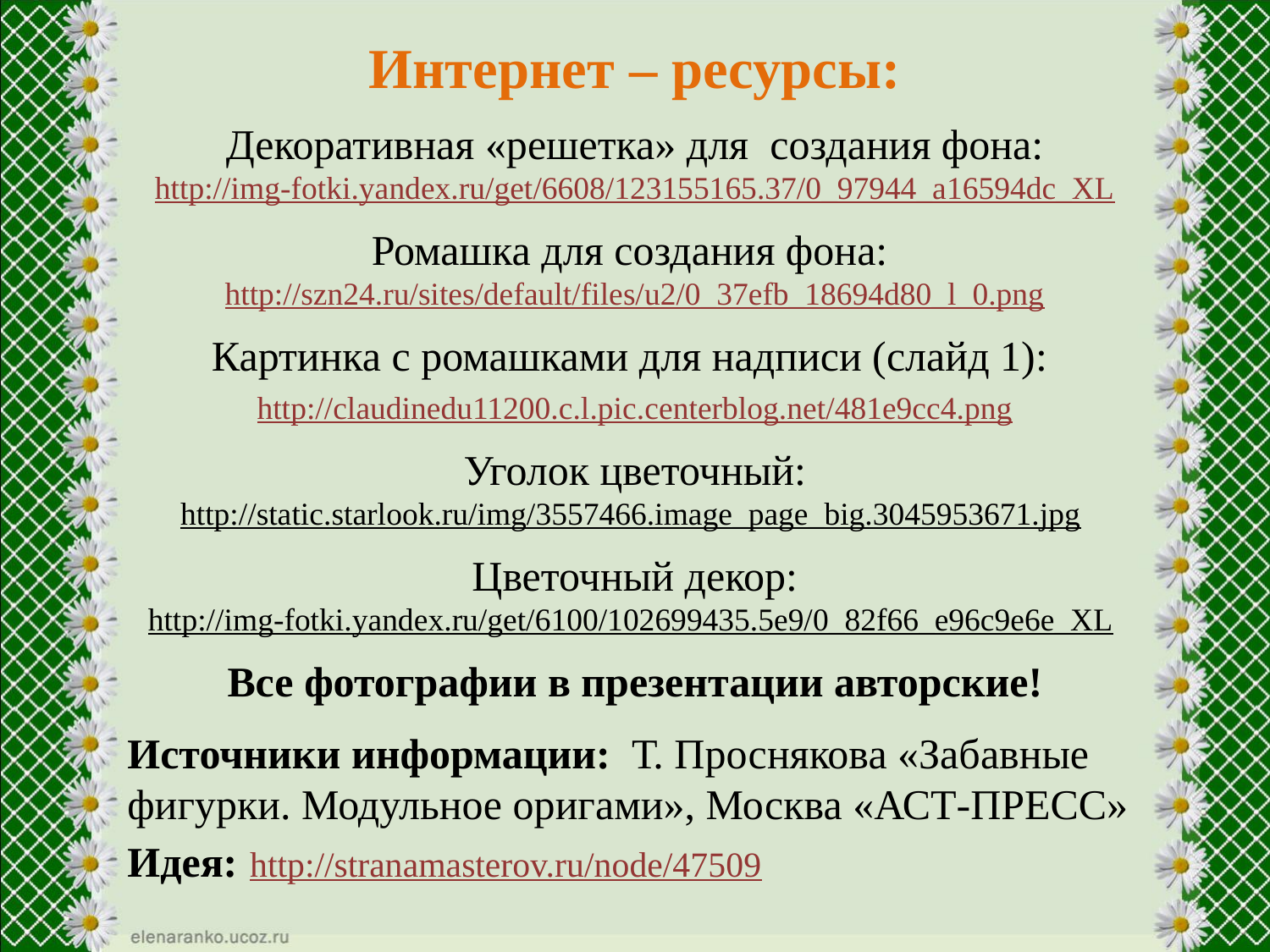

Интернет – ресурсы:

Декоративная «решетка» для  создания фона:
http://img-fotki.yandex.ru/get/6608/123155165.37/0_97944_a16594dc_XL

Ромашка для создания фона:
http://szn24.ru/sites/default/files/u2/0_37efb_18694d80_l_0.png

Картинка с ромашками для надписи (слайд 1):

http://claudinedu11200.c.l.pic.centerblog.net/481e9cc4.png

Уголок цветочный:
http://static.starlook.ru/img/3557466.image_page_big.3045953671.jpg

Цветочный декор:
http://img-fotki.yandex.ru/get/6100/102699435.5e9/0_82f66_e96c9e6e_XL

Все фотографии в презентации авторские!

Источники информации:  Т. Проснякова «Забавные фигурки. Модульное оригами», Москва «АСТ-ПРЕСС»
Идея: http://stranamasterov.ru/node/47509